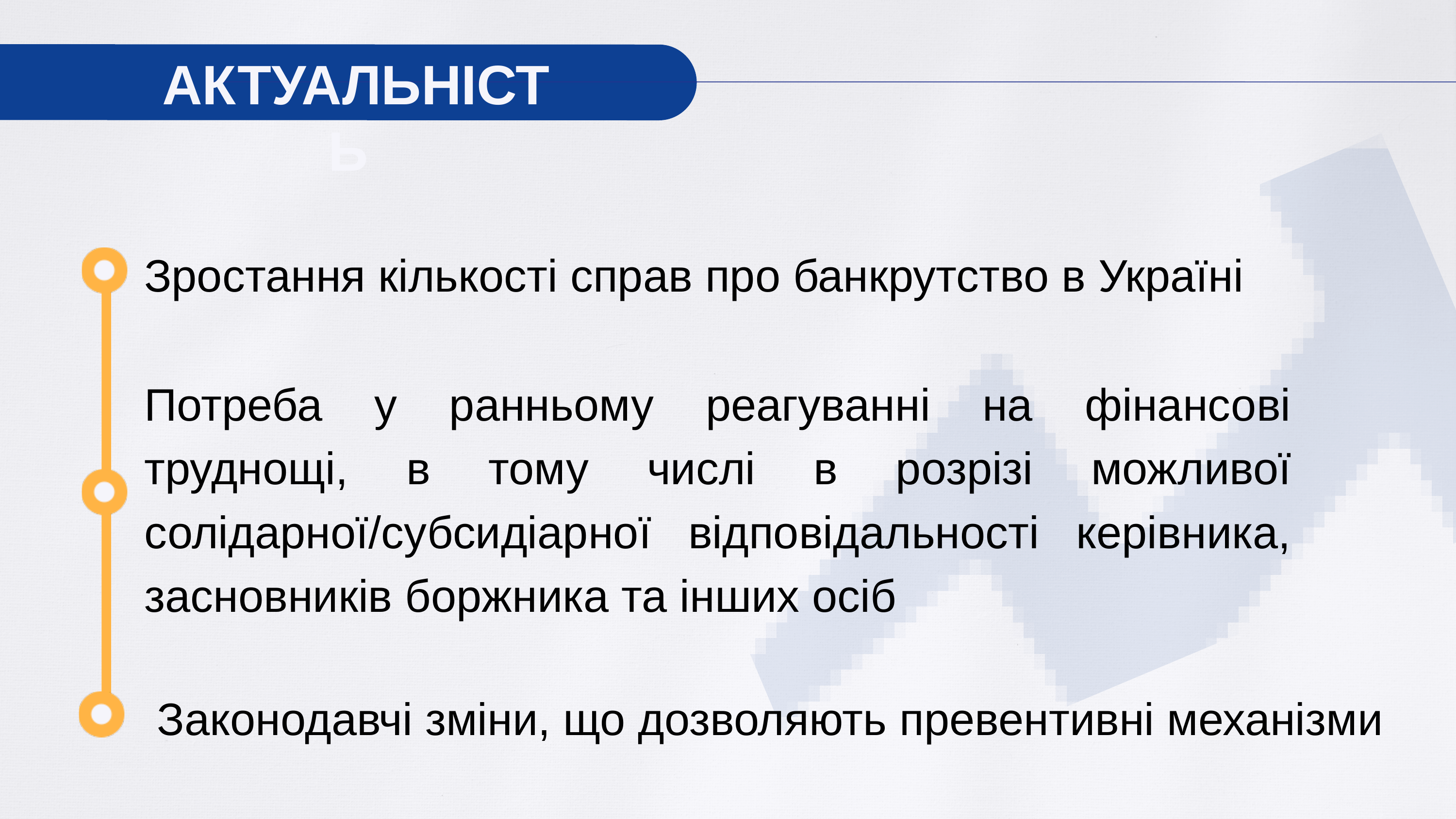

АКТУАЛЬНIСТЬ

Зростання кiлькостi справ про банкрутство в Україні

Потреба у ранньому реагуваннi на фiнансовi труднощi, в тому числі в розрізі можливої солідарної/субсидіарної відповідальності керівника, засновників боржника та інших осіб

Законодавчi змiни, що дозволяють превентивнi механiзми